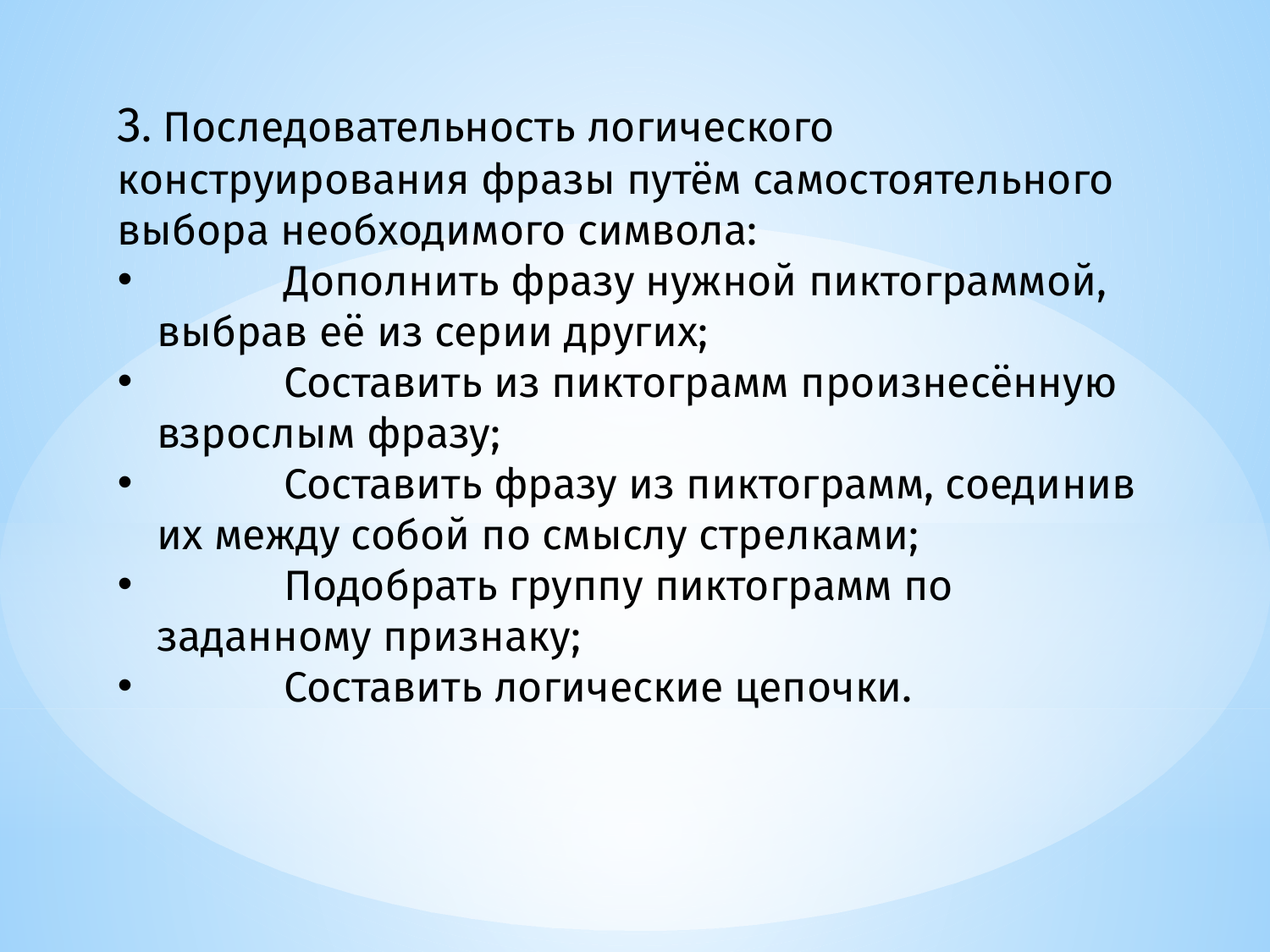

3. Последовательность логического конструирования фразы путём самостоятельного выбора необходимого символа:
	Дополнить фразу нужной пиктограммой, выбрав её из серии других;
	Составить из пиктограмм произнесённую взрослым фразу;
	Составить фразу из пиктограмм, соединив их между собой по смыслу стрелками;
	Подобрать группу пиктограмм по заданному признаку;
	Составить логические цепочки.